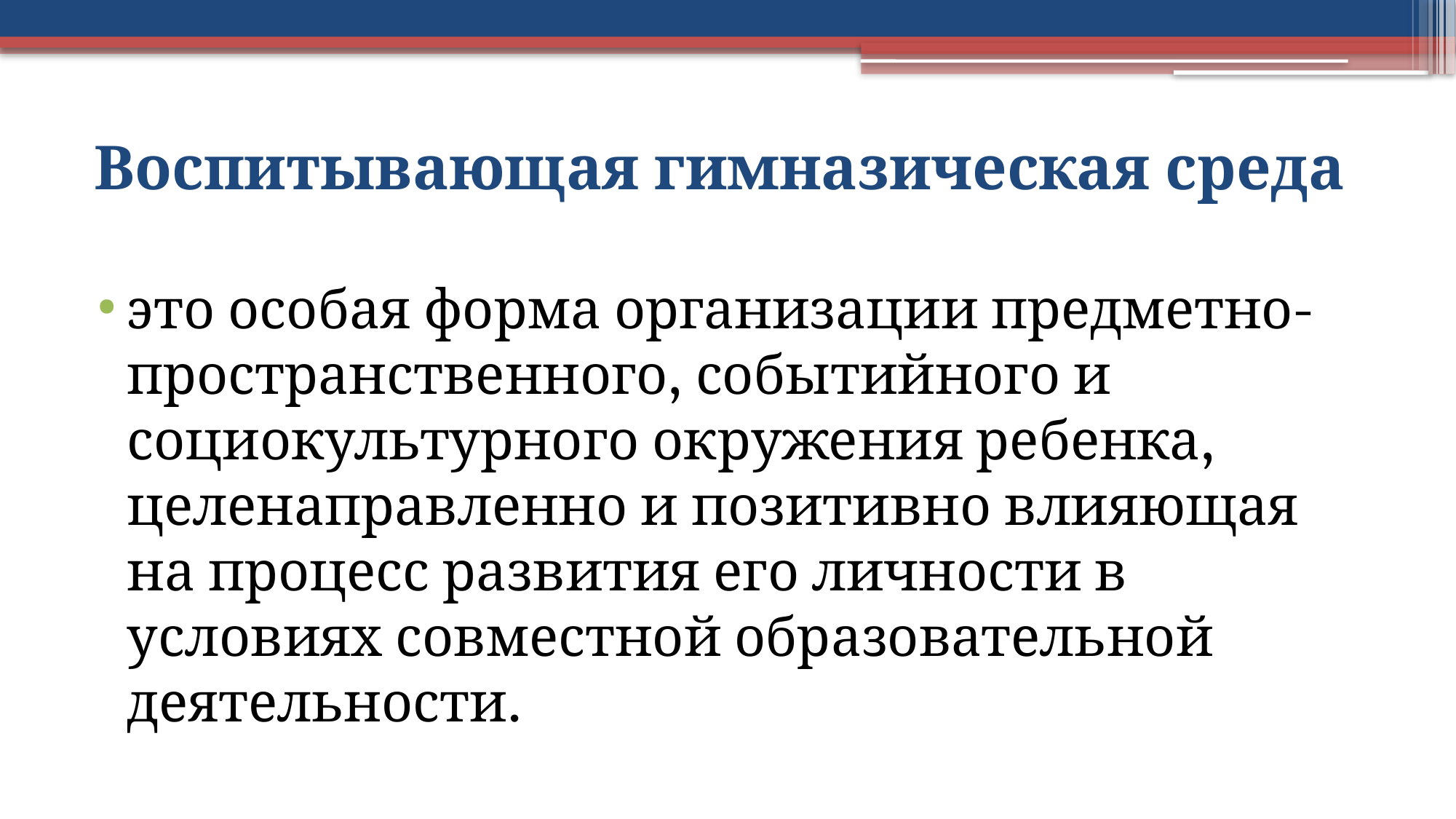

# Воспитывающая гимназическая среда
это особая форма организации предметно-пространственного, событийного и социокультурного окружения ребенка, целенаправленно и позитивно влияющая на процесс развития его личности в условиях совместной образовательной деятельности.